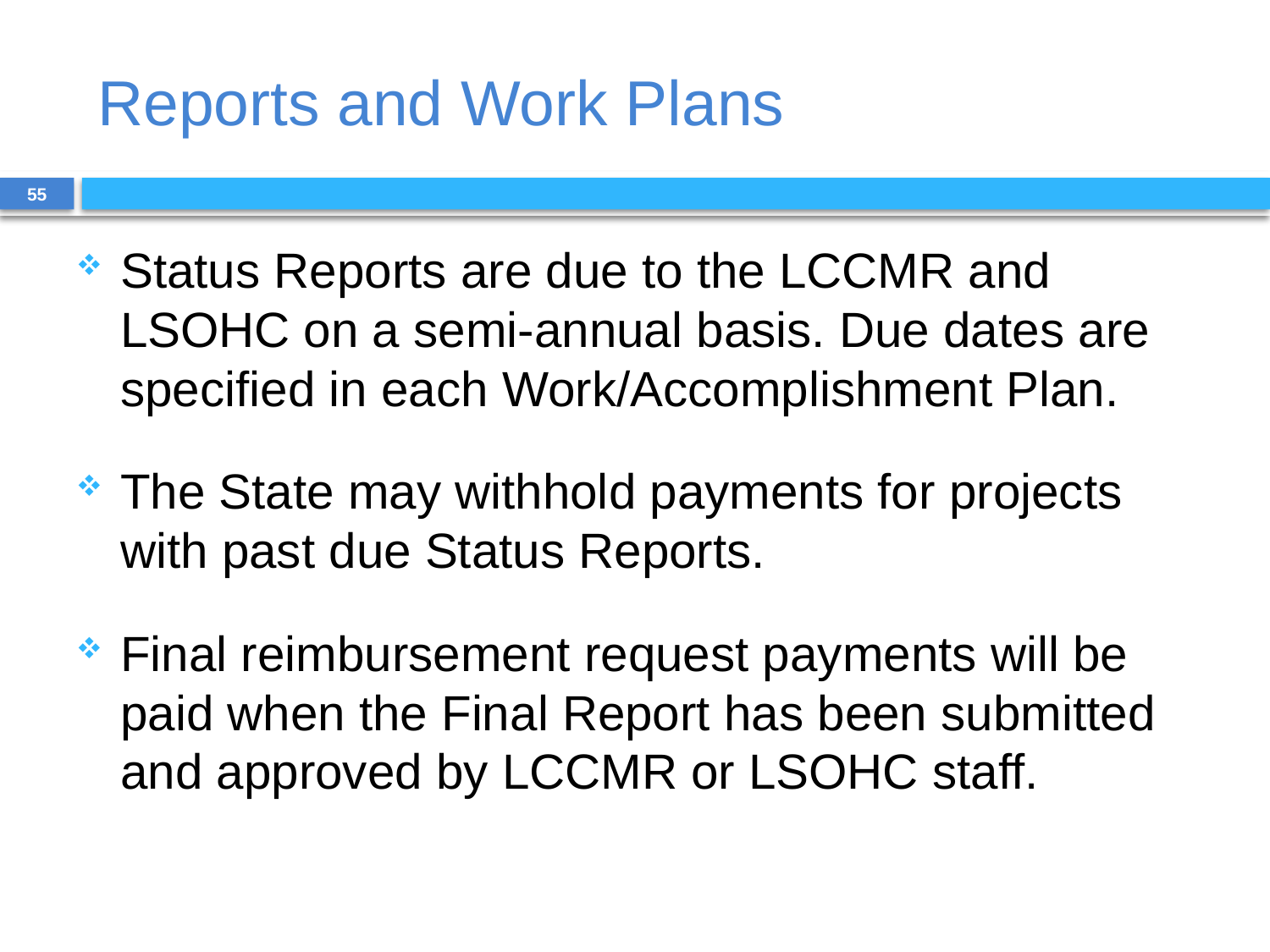

# Reports and Work Plans
55
Status Reports are due to the LCCMR and LSOHC on a semi-annual basis. Due dates are specified in each Work/Accomplishment Plan.

The State may withhold payments for projects with past due Status Reports.

Final reimbursement request payments will be paid when the Final Report has been submitted and approved by LCCMR or LSOHC staff.